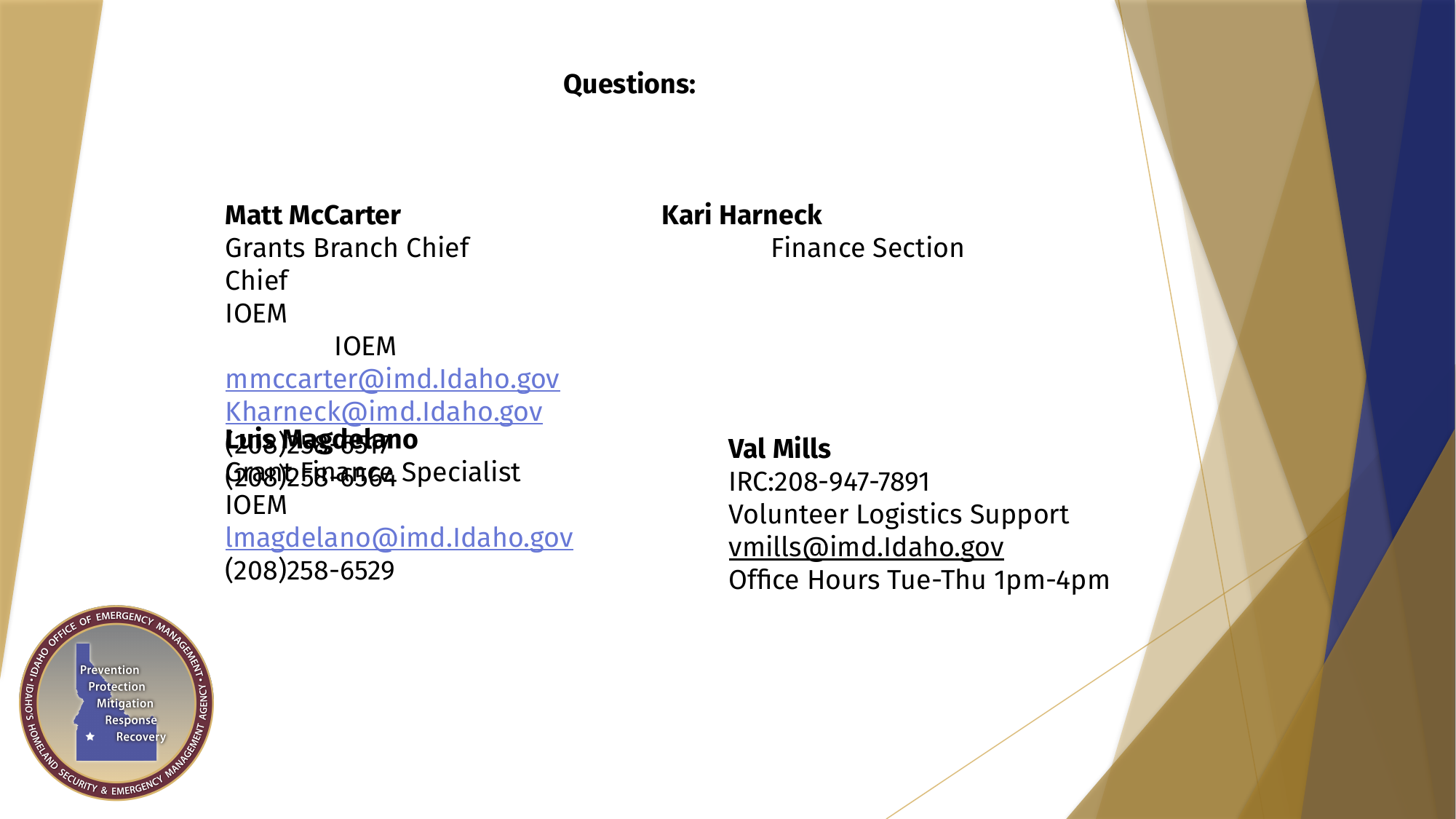

Questions:

Matt McCarter                                    	Kari Harneck
Grants Branch Chief                              	Finance Section Chief
IOEM								IOEM
mmccarter@imd.Idaho.gov			Kharneck@imd.Idaho.gov
(208)258-6517						(208)258-6564
Luis Magdelano
Grant Finance Specialist
IOEM
lmagdelano@imd.Idaho.gov
(208)258-6529

Val Mills
IRC:208-947-7891
Volunteer Logistics Support
vmills@imd.Idaho.gov
Office Hours Tue-Thu 1pm-4pm